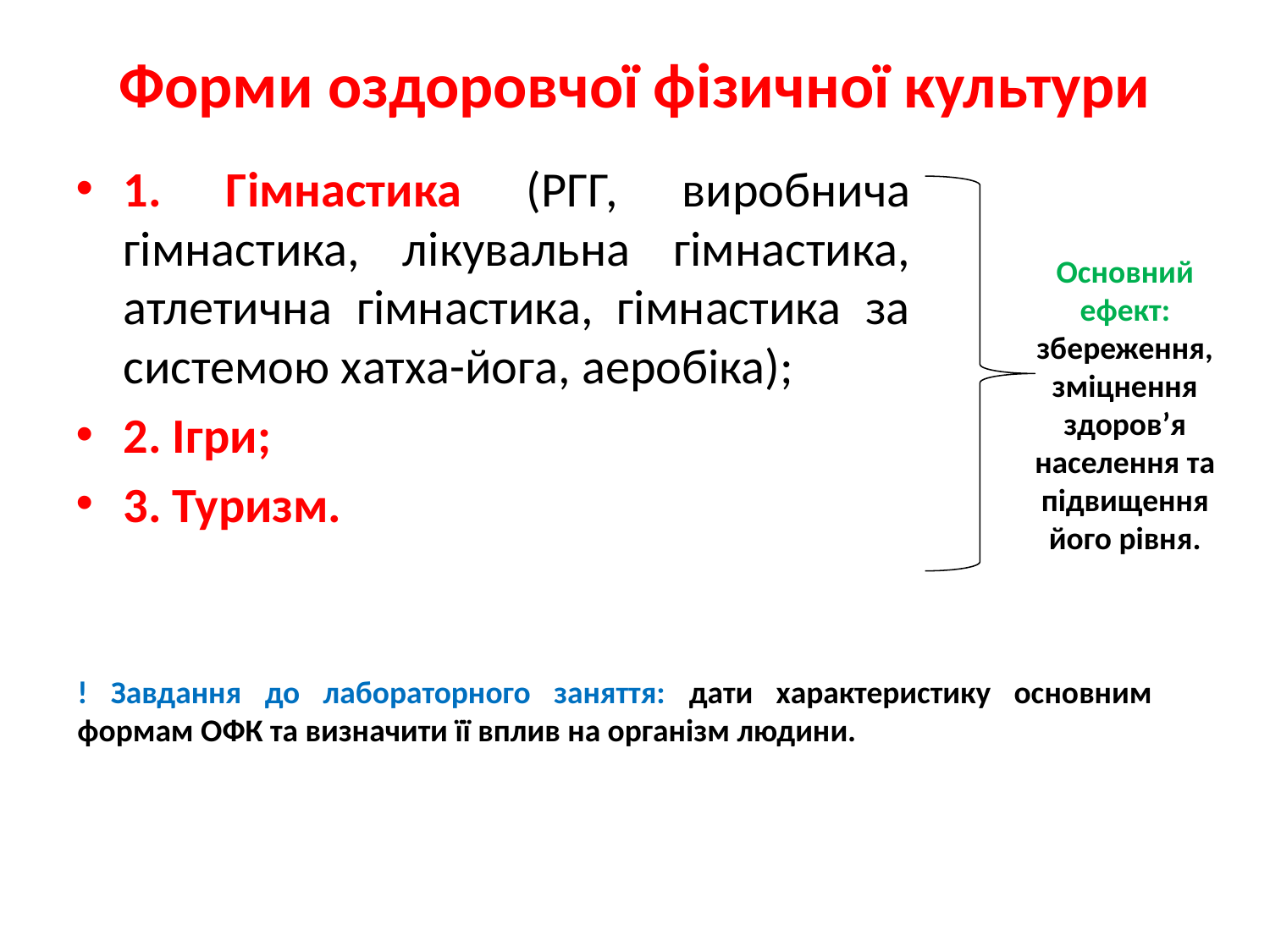

# Форми оздоровчої фізичної культури
1. Гімнастика (РГГ, виробнича гімнастика, лікувальна гімнастика, атлетична гімнастика, гімнастика за системою хатха-йога, аеробіка);
2. Ігри;
3. Туризм.

Основний ефект:
збереження, зміцнення здоров’я населення та підвищення його рівня.
! Завдання до лабораторного заняття: дати характеристику основним формам ОФК та визначити її вплив на організм людини.